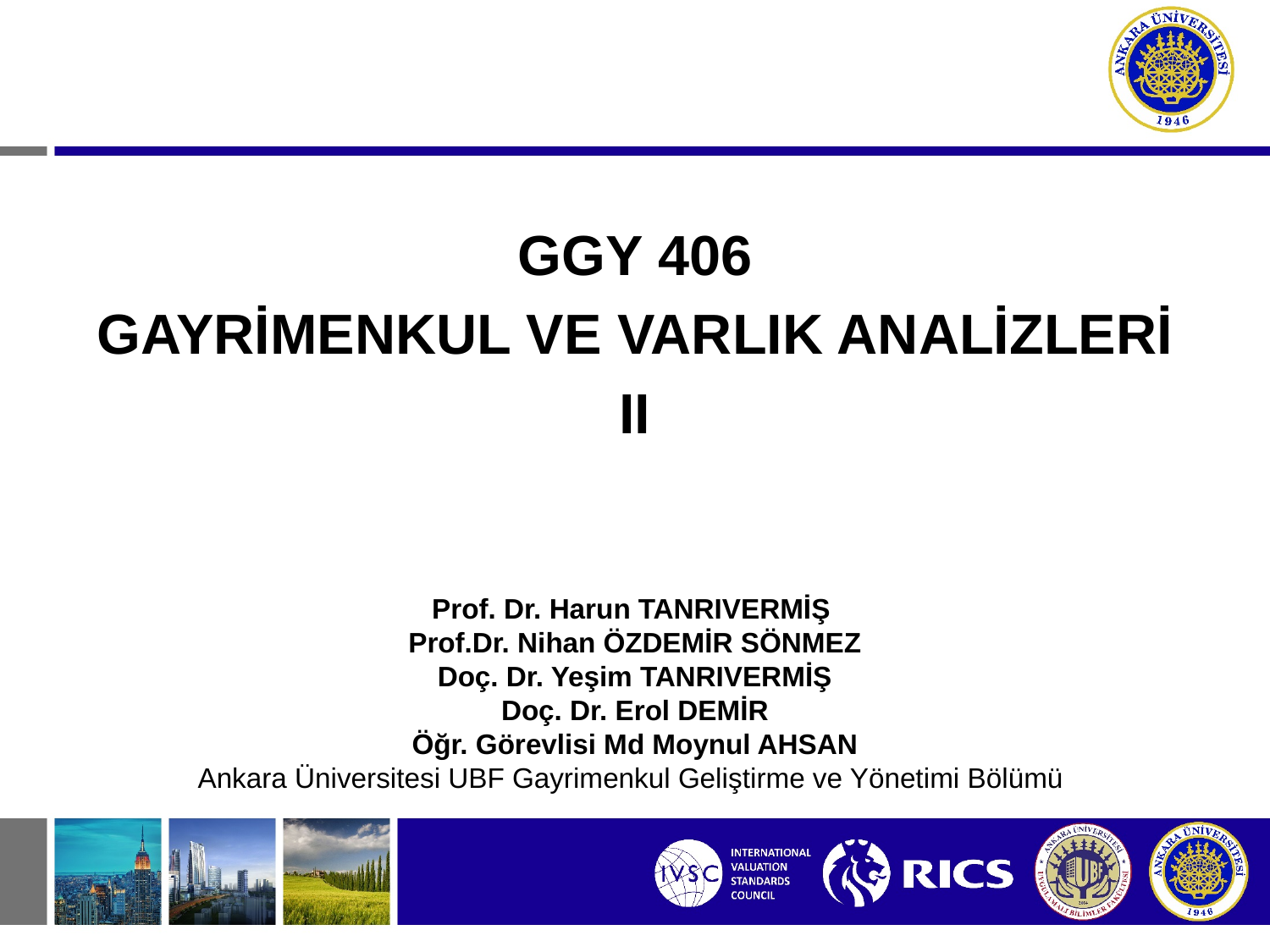

GGY 406
GAYRİMENKUL VE VARLIK ANALİZLERİ
II

Prof. Dr. Harun TANRIVERMİŞ
Prof.Dr. Nihan ÖZDEMİR SÖNMEZ
Doç. Dr. Yeşim TANRIVERMİŞ
Doç. Dr. Erol DEMİR
Öğr. Görevlisi Md Moynul AHSAN
Ankara Üniversitesi UBF Gayrimenkul Geliştirme ve Yönetimi Bölümü